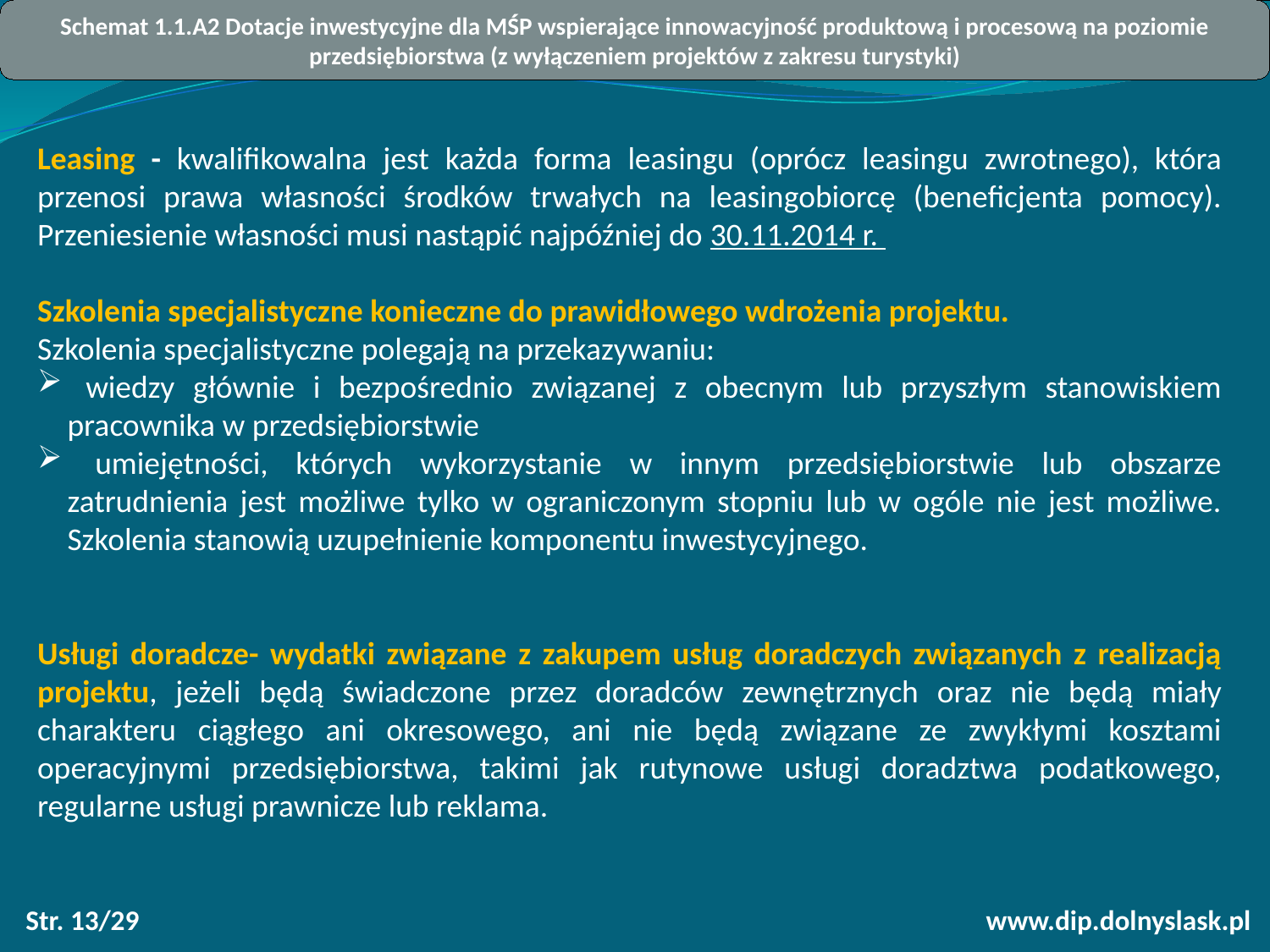

Schemat 1.1.A2 Dotacje inwestycyjne dla MŚP wspierające innowacyjność produktową i procesową na poziomie przedsiębiorstwa (z wyłączeniem projektów z zakresu turystyki)
Leasing - kwalifikowalna jest każda forma leasingu (oprócz leasingu zwrotnego), która przenosi prawa własności środków trwałych na leasingobiorcę (beneficjenta pomocy). Przeniesienie własności musi nastąpić najpóźniej do 30.11.2014 r.

Szkolenia specjalistyczne konieczne do prawidłowego wdrożenia projektu.
Szkolenia specjalistyczne polegają na przekazywaniu:
 wiedzy głównie i bezpośrednio związanej z obecnym lub przyszłym stanowiskiem pracownika w przedsiębiorstwie
 umiejętności, których wykorzystanie w innym przedsiębiorstwie lub obszarze zatrudnienia jest możliwe tylko w ograniczonym stopniu lub w ogóle nie jest możliwe. Szkolenia stanowią uzupełnienie komponentu inwestycyjnego.

Usługi doradcze- wydatki związane z zakupem usług doradczych związanych z realizacją projektu, jeżeli będą świadczone przez doradców zewnętrznych oraz nie będą miały charakteru ciągłego ani okresowego, ani nie będą związane ze zwykłymi kosztami operacyjnymi przedsiębiorstwa, takimi jak rutynowe usługi doradztwa podatkowego, regularne usługi prawnicze lub reklama.
Str. 13/29
www.dip.dolnyslask.pl